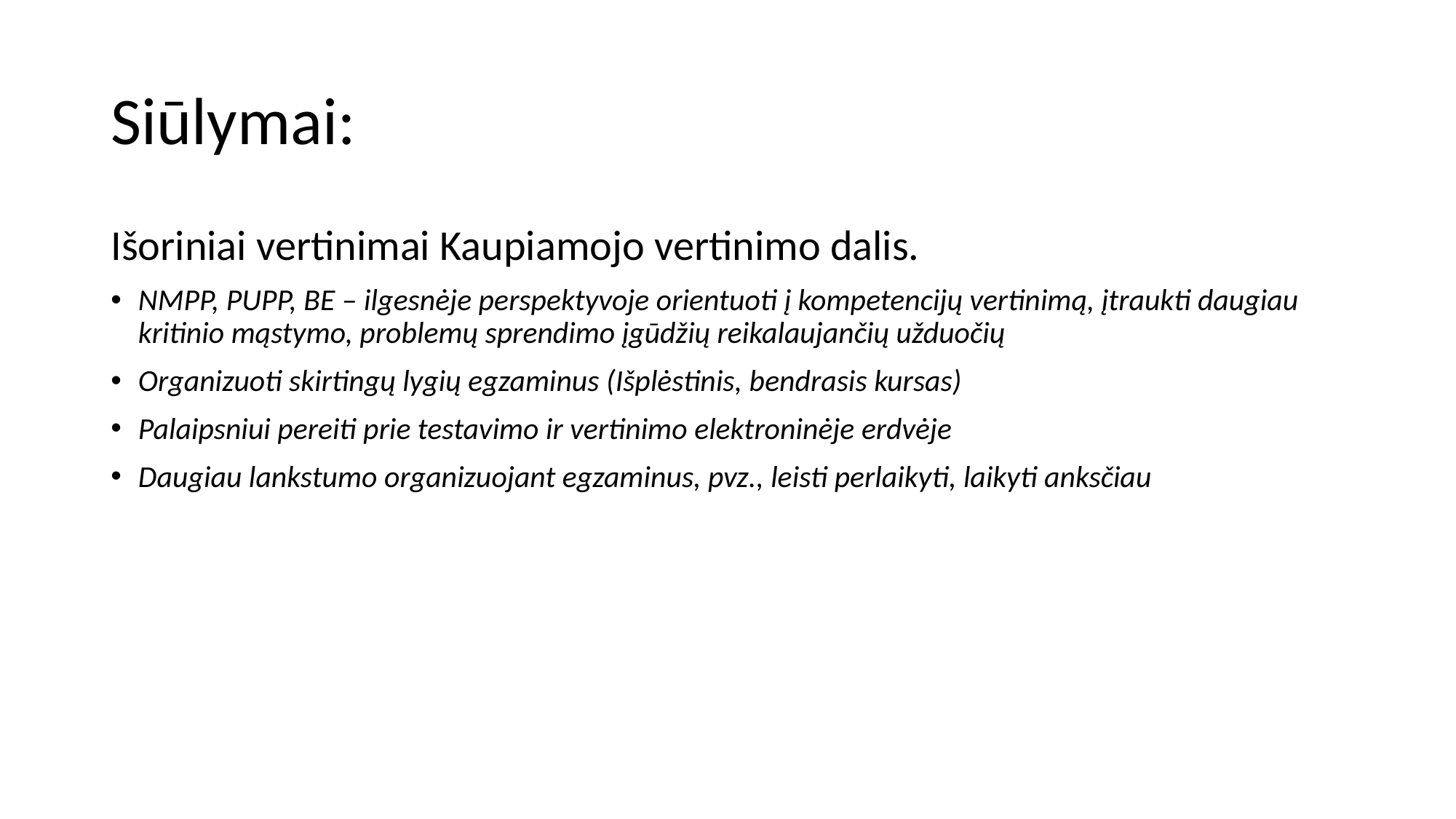

# Siūlymai:
Išoriniai vertinimai Kaupiamojo vertinimo dalis.
NMPP, PUPP, BE – ilgesnėje perspektyvoje orientuoti į kompetencijų vertinimą, įtraukti daugiau kritinio mąstymo, problemų sprendimo įgūdžių reikalaujančių užduočių
Organizuoti skirtingų lygių egzaminus (Išplėstinis, bendrasis kursas)
Palaipsniui pereiti prie testavimo ir vertinimo elektroninėje erdvėje
Daugiau lankstumo organizuojant egzaminus, pvz., leisti perlaikyti, laikyti anksčiau